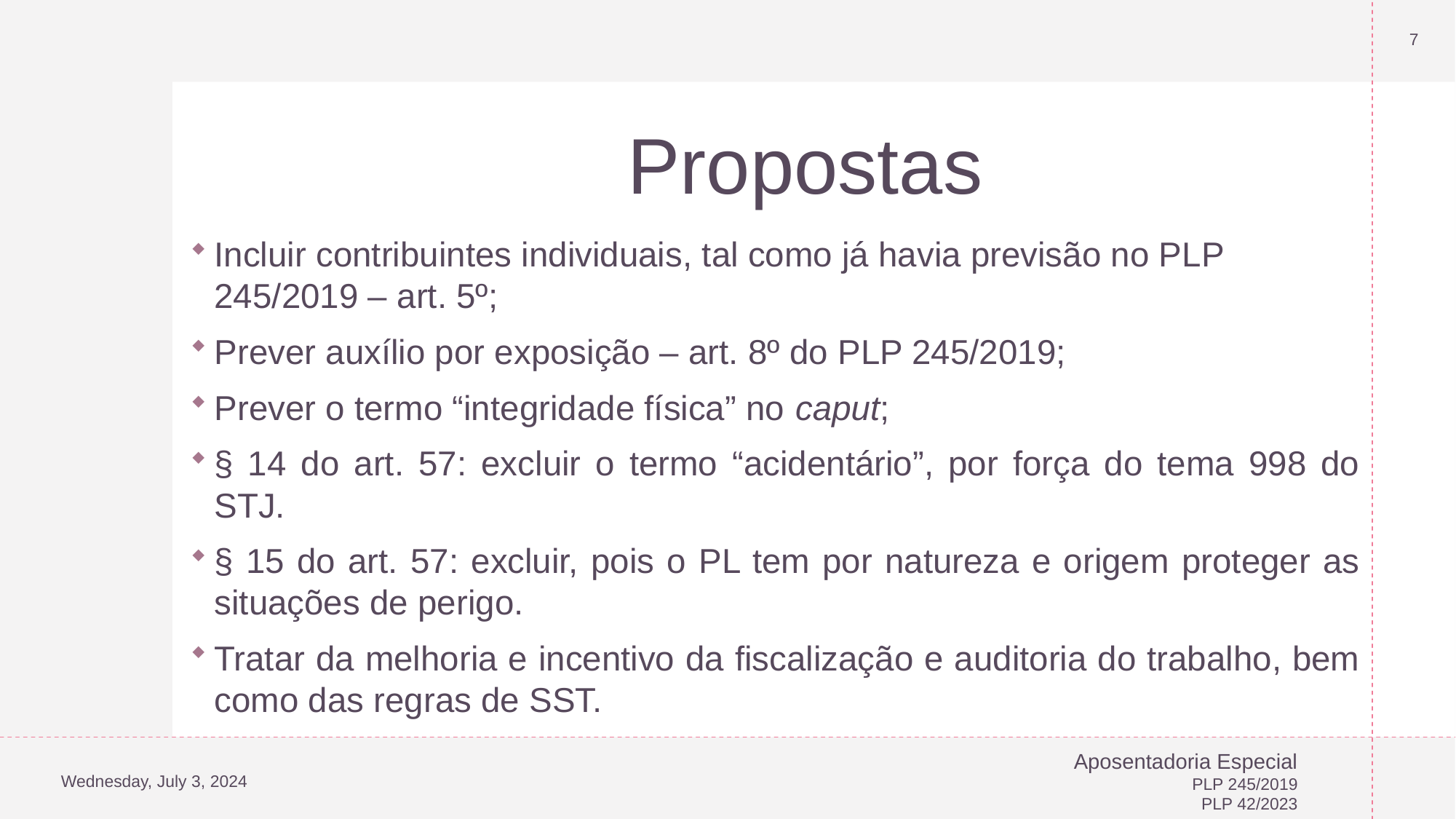

7
# Propostas
Incluir contribuintes individuais, tal como já havia previsão no PLP 245/2019 – art. 5º;
Prever auxílio por exposição – art. 8º do PLP 245/2019;
Prever o termo “integridade física” no caput;
§ 14 do art. 57: excluir o termo “acidentário”, por força do tema 998 do STJ.
§ 15 do art. 57: excluir, pois o PL tem por natureza e origem proteger as situações de perigo.
Tratar da melhoria e incentivo da fiscalização e auditoria do trabalho, bem como das regras de SST.

Wednesday, July 3, 2024
Aposentadoria Especial
PLP 245/2019
PLP 42/2023